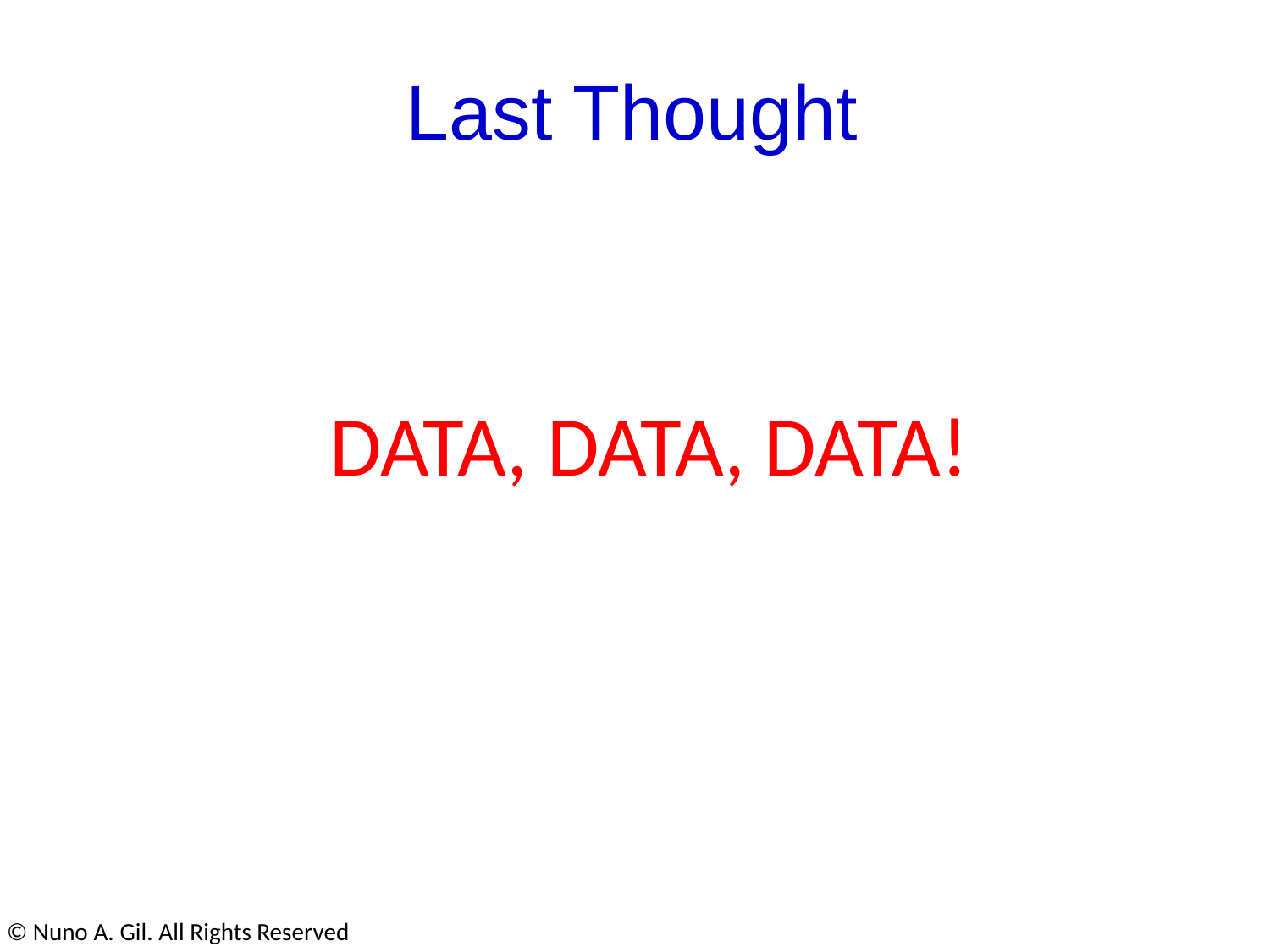

Last Thought

DATA, DATA, DATA!

© Nuno A. Gil. All Rights Reserved